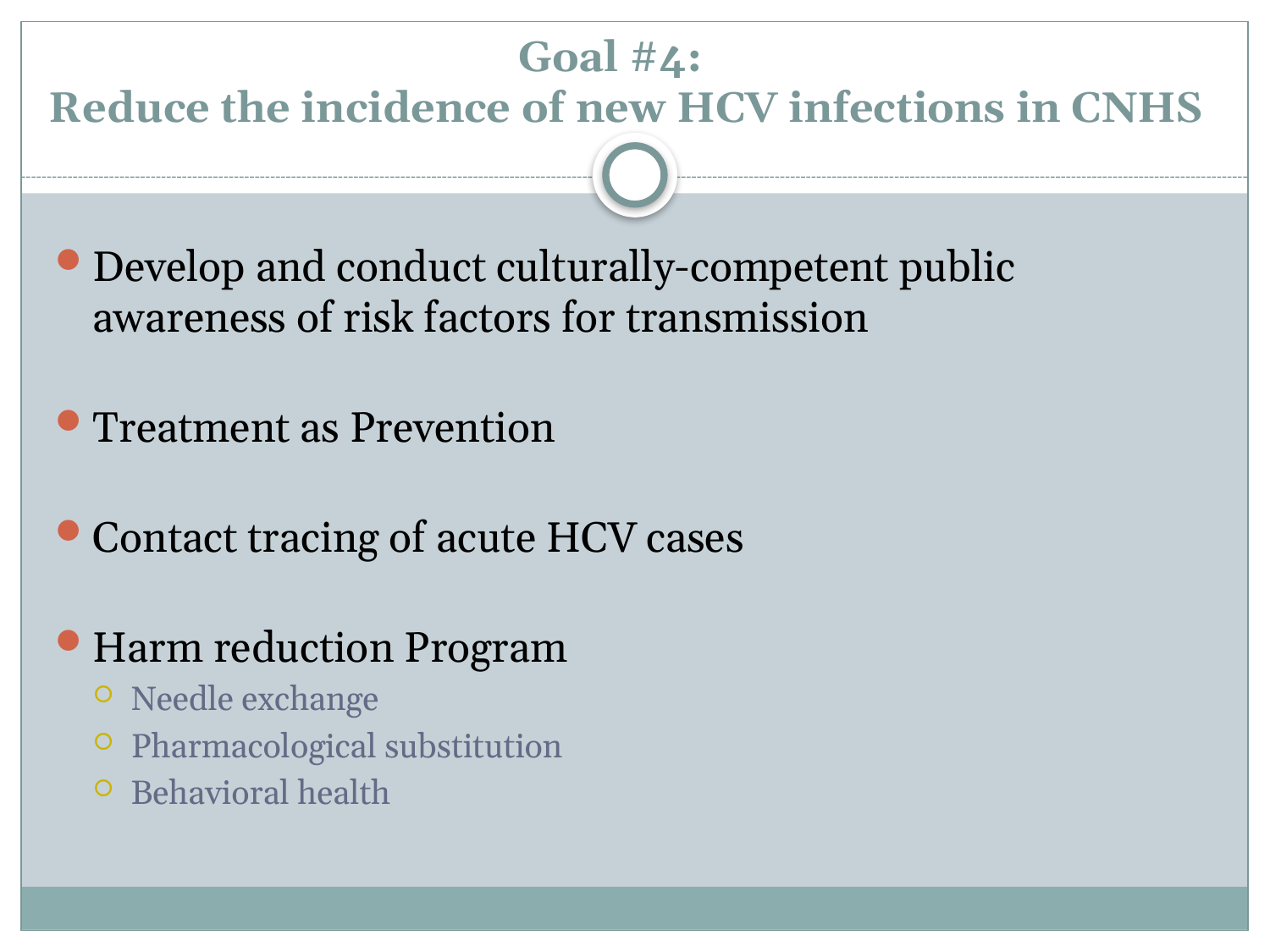

# Goal #4: Reduce the incidence of new HCV infections in CNHS
Develop and conduct culturally-competent public awareness of risk factors for transmission
Treatment as Prevention
Contact tracing of acute HCV cases
Harm reduction Program
Needle exchange
Pharmacological substitution
Behavioral health